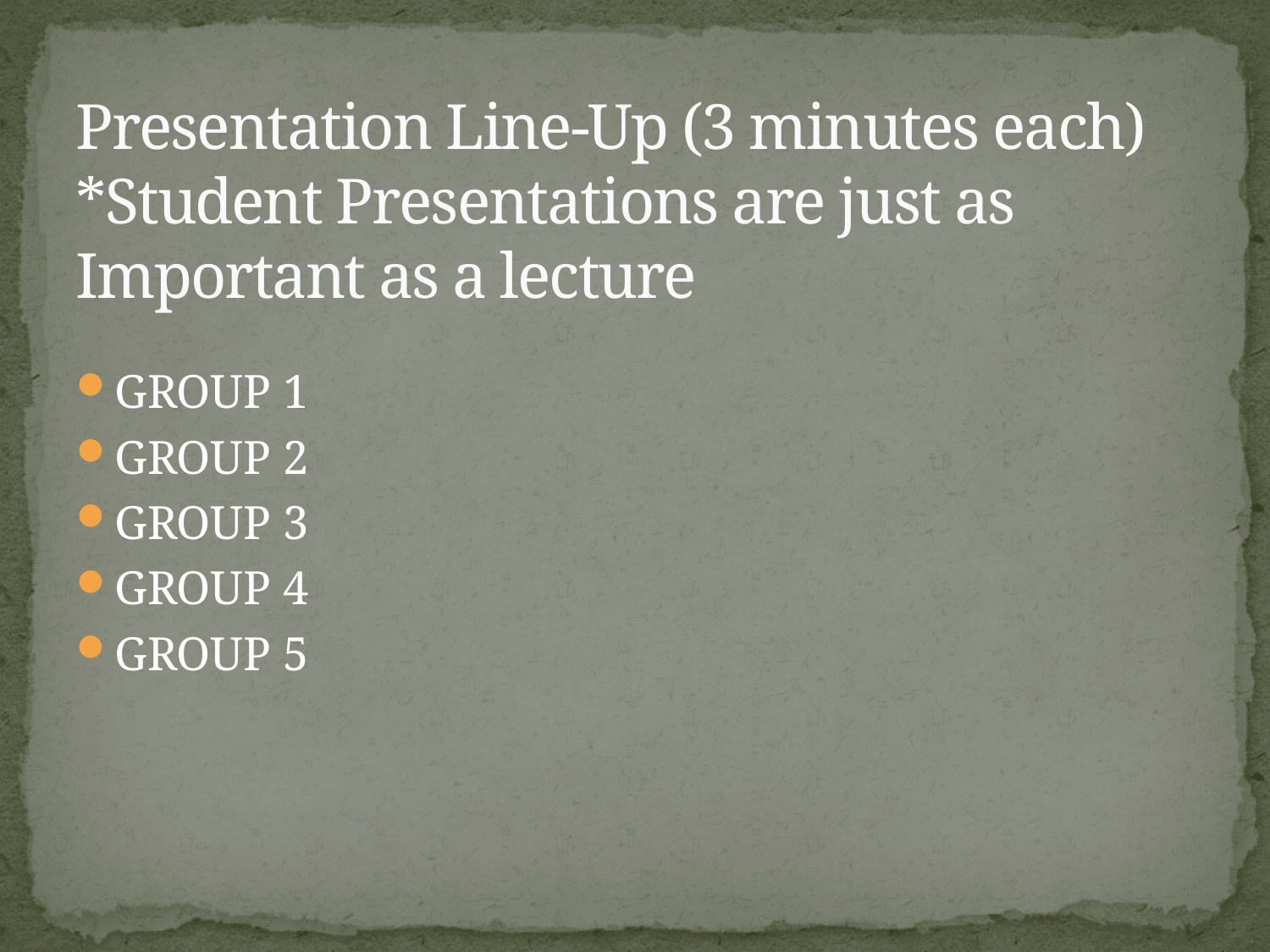

# Presentation Line-Up (3 minutes each) *Student Presentations are just as Important as a lecture
GROUP 1
GROUP 2
GROUP 3
GROUP 4
GROUP 5